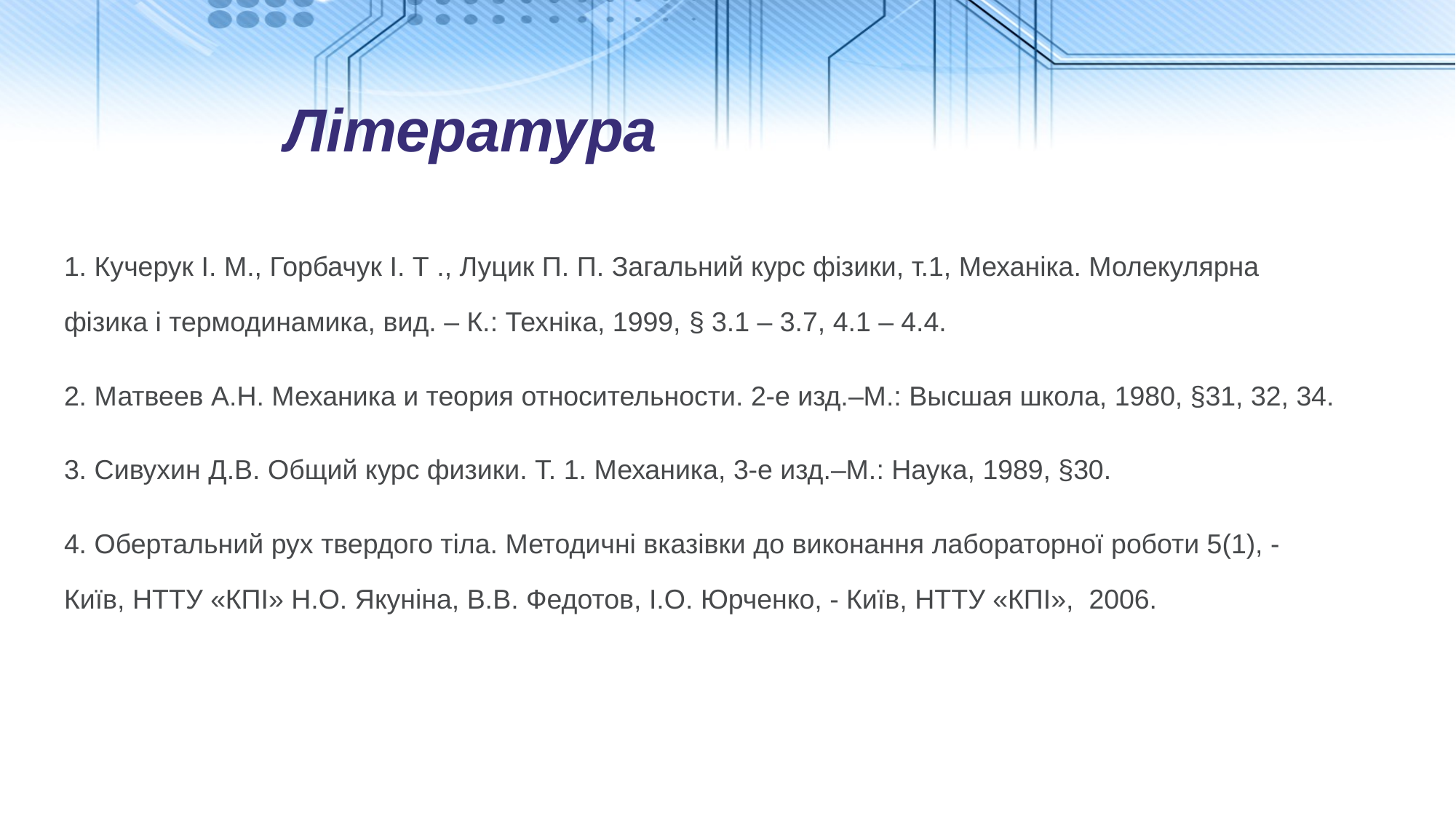

Література
1. Кучерук І. М., Горбачук І. Т ., Луцик П. П. Загальний курс фізики, т.1, Механіка. Молекулярна фізика і термодинамика, вид. – К.: Техніка, 1999, § 3.1 – 3.7, 4.1 – 4.4.
2. Матвеев А.Н. Механика и теория относительности. 2-е изд.–М.: Высшая школа, 1980, §31, 32, 34.
3. Сивухин Д.В. Общий курс физики. Т. 1. Механика, 3-е изд.–М.: Наука, 1989, §30.
4. Обертальний рух твердого тіла. Методичні вказівки до виконання лабораторної роботи 5(1), -Київ, НТТУ «КПІ» Н.О. Якуніна, В.В. Федотов, І.О. Юрченко, - Київ, НТТУ «КПІ»,  2006.